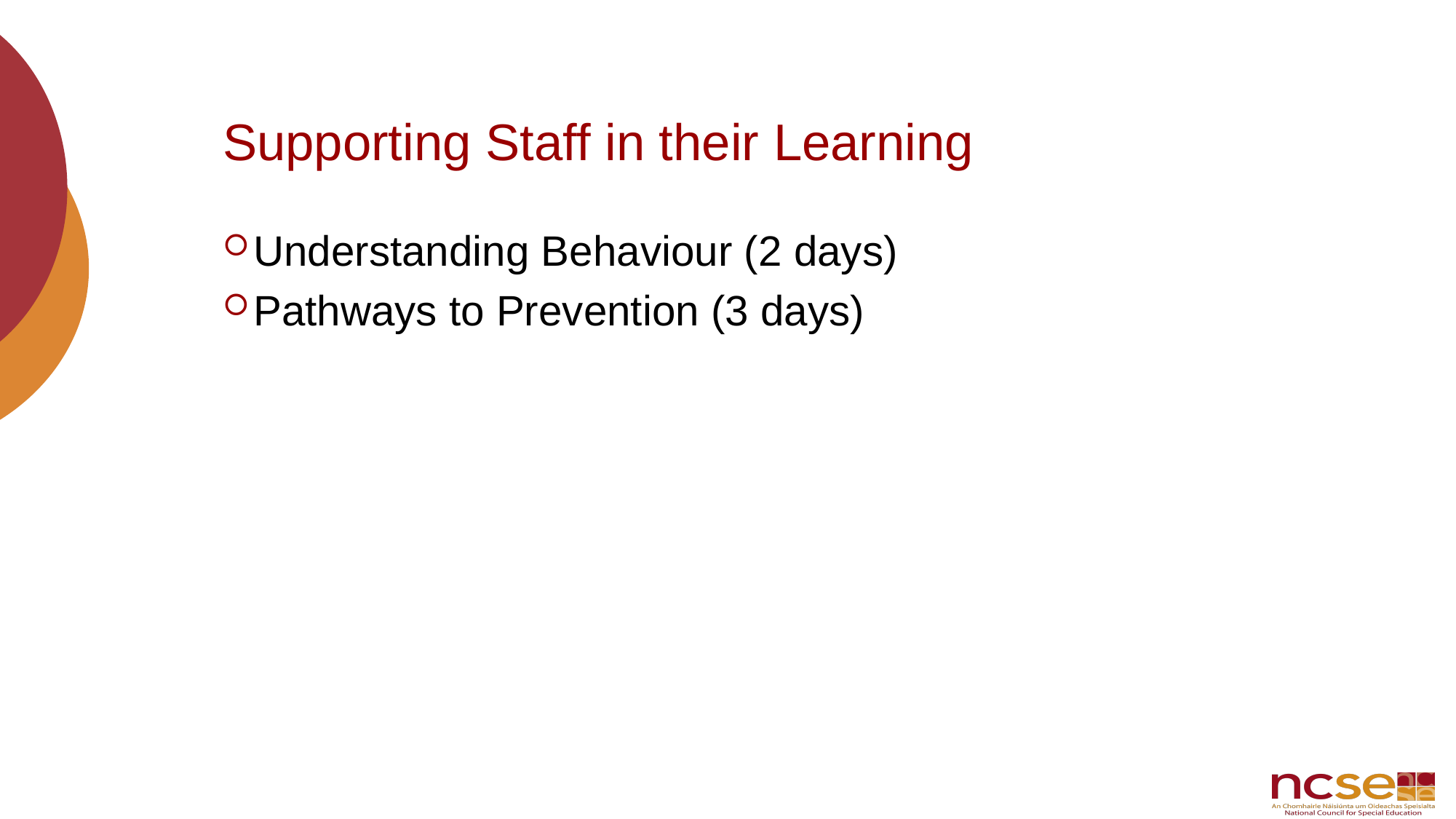

# Supporting Staff in their Learning
Understanding Behaviour (2 days)
Pathways to Prevention (3 days)